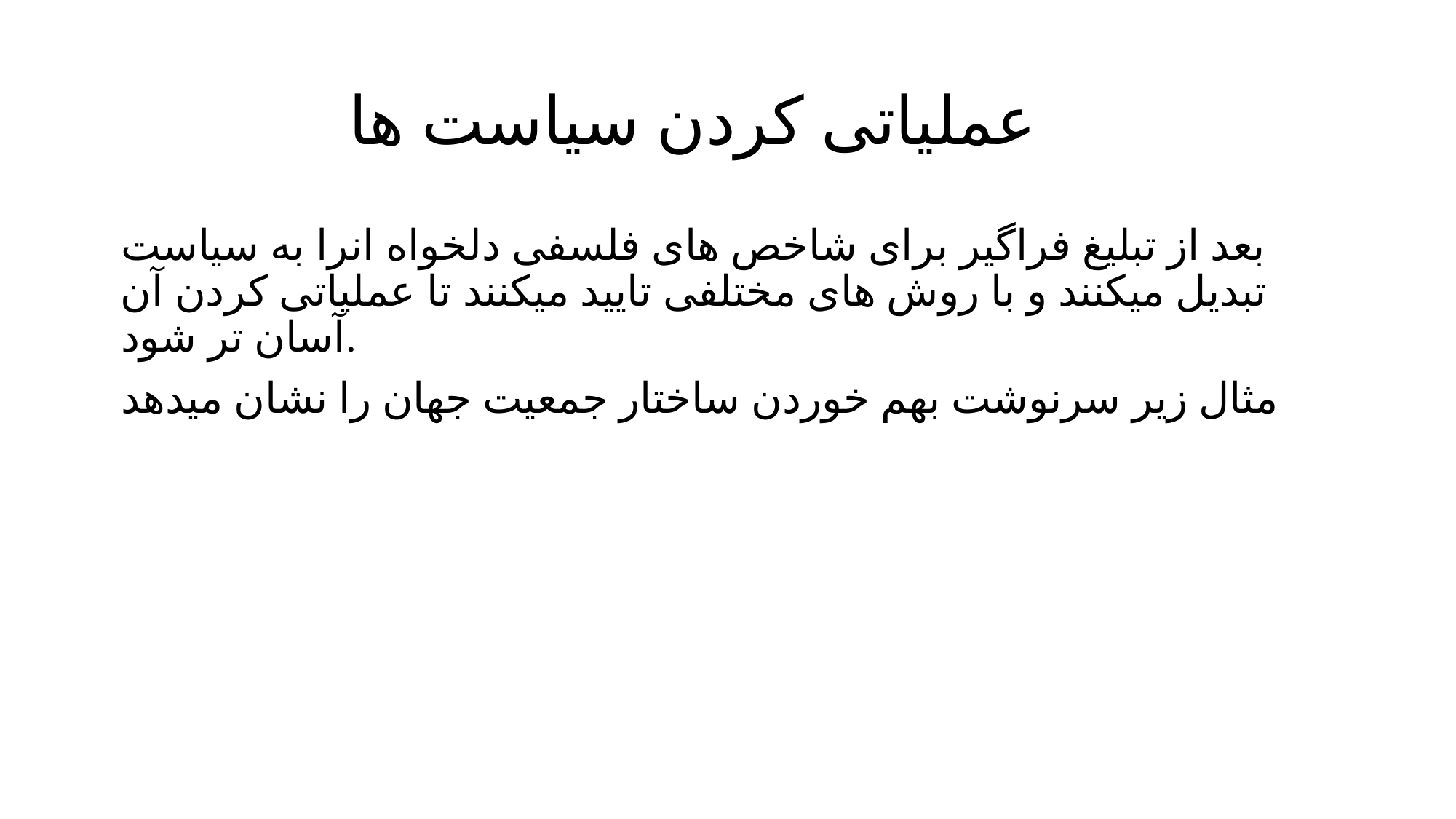

# عملیاتی کردن سیاست ها
بعد از تبلیغ فراگیر برای شاخص های فلسفی دلخواه انرا به سیاست تبدیل میکنند و با روش های مختلفی تایید میکنند تا عملیاتی کردن آن آسان تر شود.
مثال زیر سرنوشت بهم خوردن ساختار جمعیت جهان را نشان میدهد